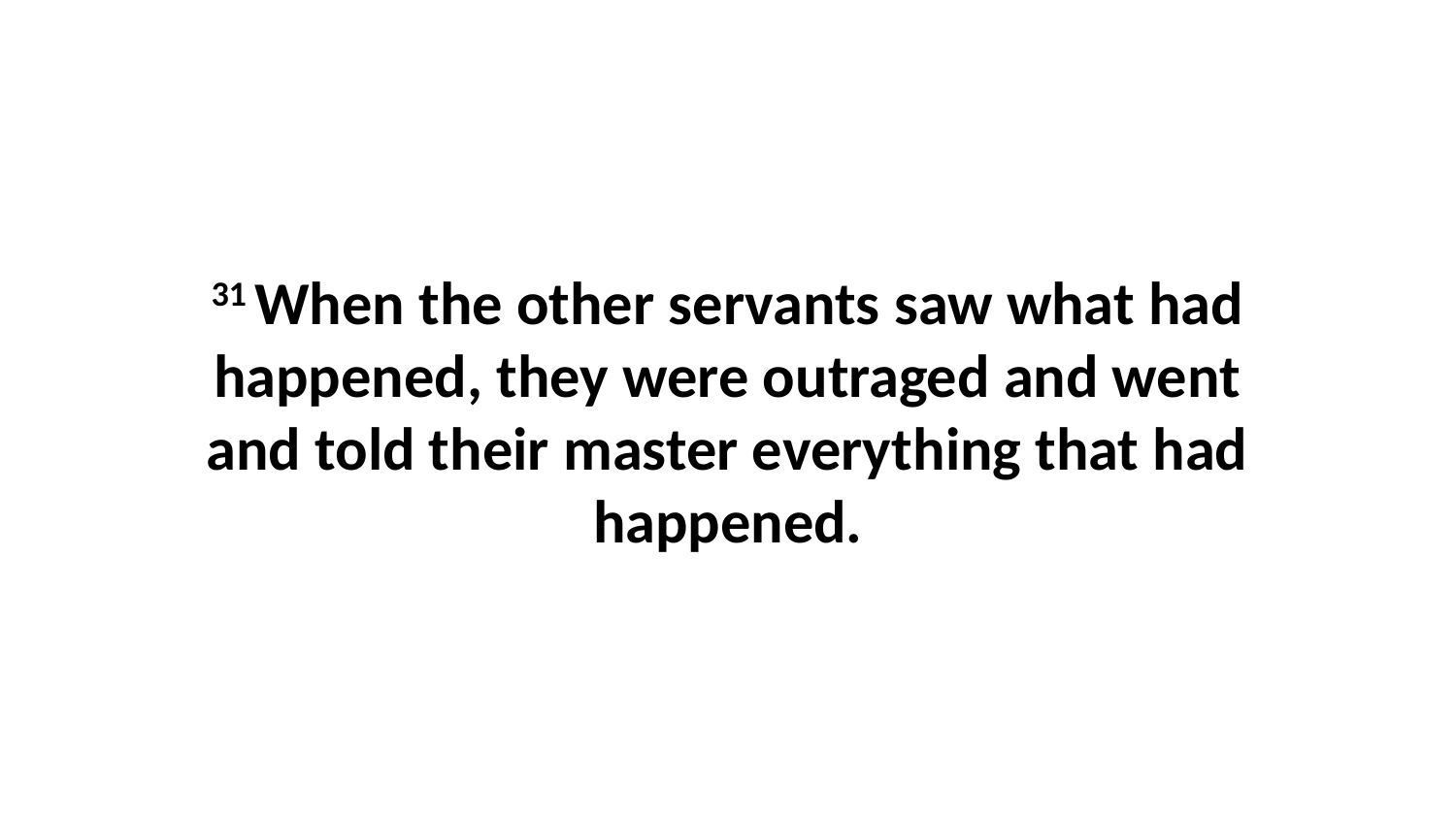

31 When the other servants saw what had happened, they were outraged and went and told their master everything that had happened.